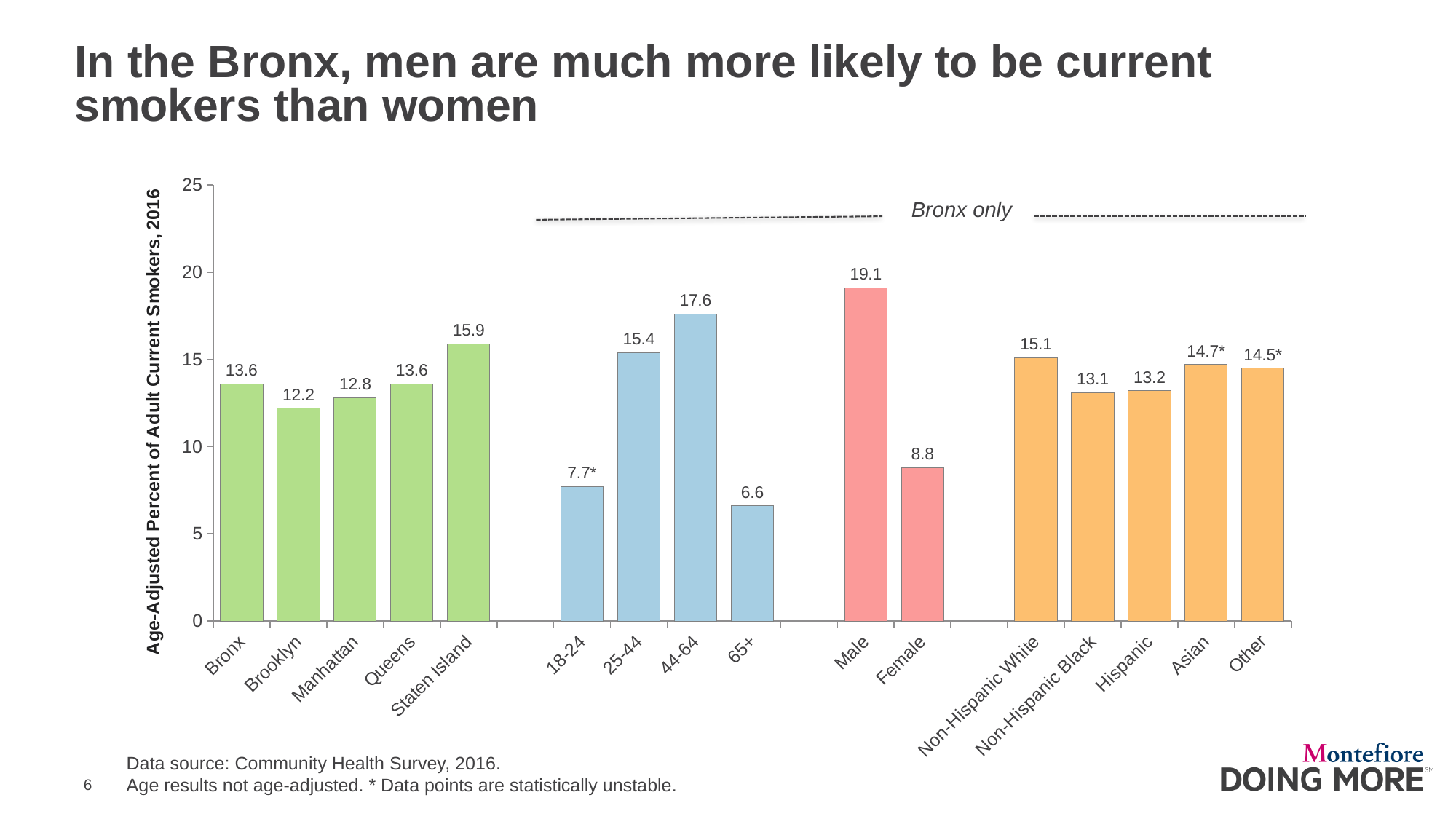

# In the Bronx, men are much more likely to be current smokers than women

### Chart

| Category | Percent of Current Smokers |
|---|---|
| Bronx | 13.6 |
| Brooklyn | 12.2 |
| Manhattan | 12.8 |
| Queens | 13.6 |
| Staten Island | 15.9 |
|  | None |
| 18-24 | 7.7 |
| 25-44 | 15.4 |
| 44-64 | 17.6 |
| 65+ | 6.6 |
|  | None |
| Male | 19.1 |
| Female | 8.8 |
|  | None |
| Non-Hispanic White | 15.1 |
| Non-Hispanic Black | 13.1 |
| Hispanic | 13.2 |
| Asian | 14.7 |
| Other | 14.5 |
Bronx only
Data source: Community Health Survey, 2016.
Age results not age-adjusted. * Data points are statistically unstable.